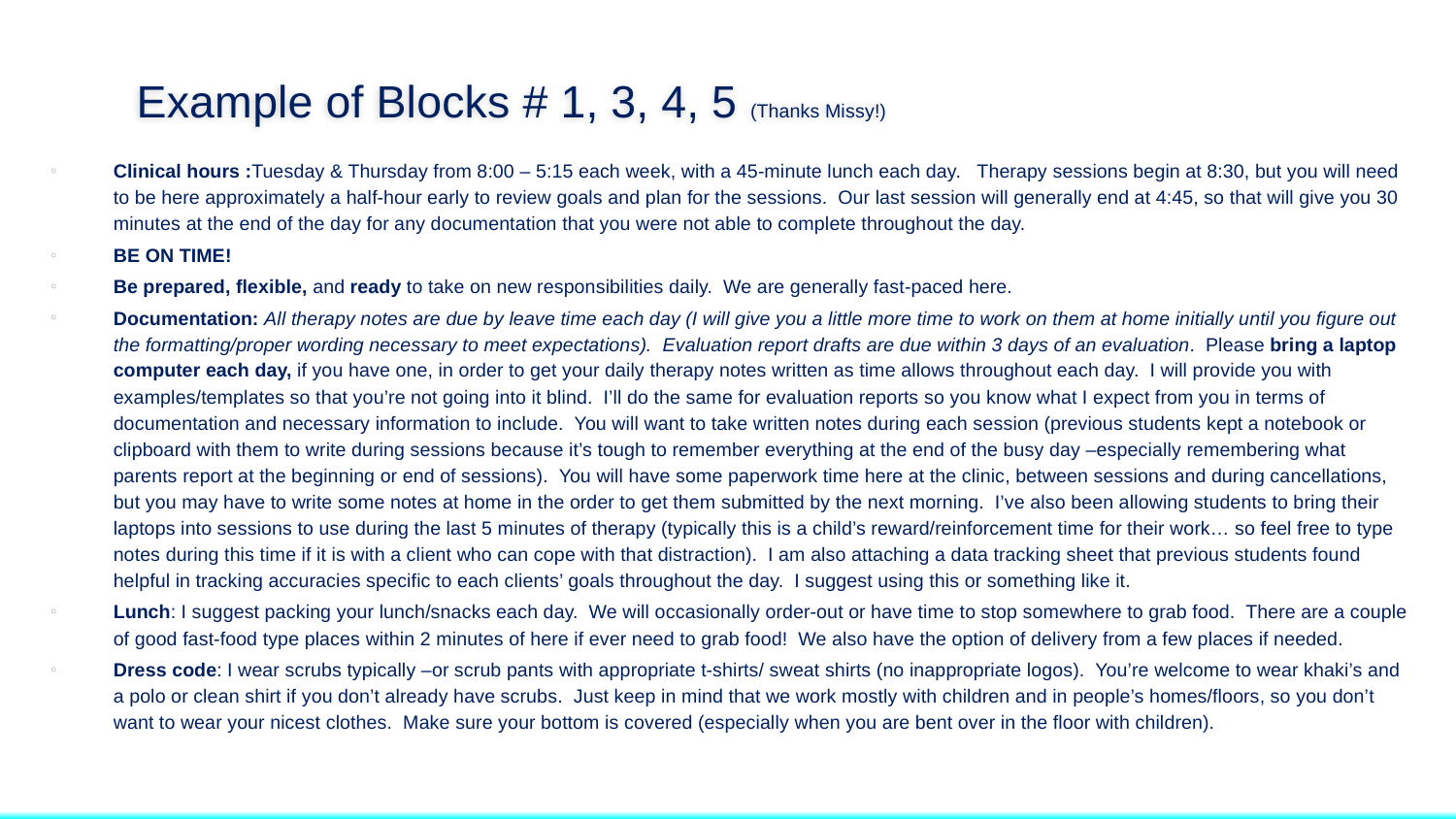

# Example of Blocks # 1, 3, 4, 5 (Thanks Missy!)

Clinical hours :Tuesday & Thursday from 8:00 – 5:15 each week, with a 45-minute lunch each day.   Therapy sessions begin at 8:30, but you will need to be here approximately a half-hour early to review goals and plan for the sessions.  Our last session will generally end at 4:45, so that will give you 30 minutes at the end of the day for any documentation that you were not able to complete throughout the day.
BE ON TIME!
Be prepared, flexible, and ready to take on new responsibilities daily.  We are generally fast-paced here.
Documentation: All therapy notes are due by leave time each day (I will give you a little more time to work on them at home initially until you figure out the formatting/proper wording necessary to meet expectations).  Evaluation report drafts are due within 3 days of an evaluation.  Please bring a laptop computer each day, if you have one, in order to get your daily therapy notes written as time allows throughout each day.  I will provide you with examples/templates so that you’re not going into it blind.  I’ll do the same for evaluation reports so you know what I expect from you in terms of documentation and necessary information to include.  You will want to take written notes during each session (previous students kept a notebook or clipboard with them to write during sessions because it’s tough to remember everything at the end of the busy day –especially remembering what parents report at the beginning or end of sessions).  You will have some paperwork time here at the clinic, between sessions and during cancellations, but you may have to write some notes at home in the order to get them submitted by the next morning.  I’ve also been allowing students to bring their laptops into sessions to use during the last 5 minutes of therapy (typically this is a child’s reward/reinforcement time for their work… so feel free to type notes during this time if it is with a client who can cope with that distraction).  I am also attaching a data tracking sheet that previous students found helpful in tracking accuracies specific to each clients’ goals throughout the day.  I suggest using this or something like it.
Lunch: I suggest packing your lunch/snacks each day.  We will occasionally order-out or have time to stop somewhere to grab food.  There are a couple of good fast-food type places within 2 minutes of here if ever need to grab food!  We also have the option of delivery from a few places if needed.
Dress code: I wear scrubs typically –or scrub pants with appropriate t-shirts/ sweat shirts (no inappropriate logos).  You’re welcome to wear khaki’s and a polo or clean shirt if you don’t already have scrubs.  Just keep in mind that we work mostly with children and in people’s homes/floors, so you don’t want to wear your nicest clothes.  Make sure your bottom is covered (especially when you are bent over in the floor with children).